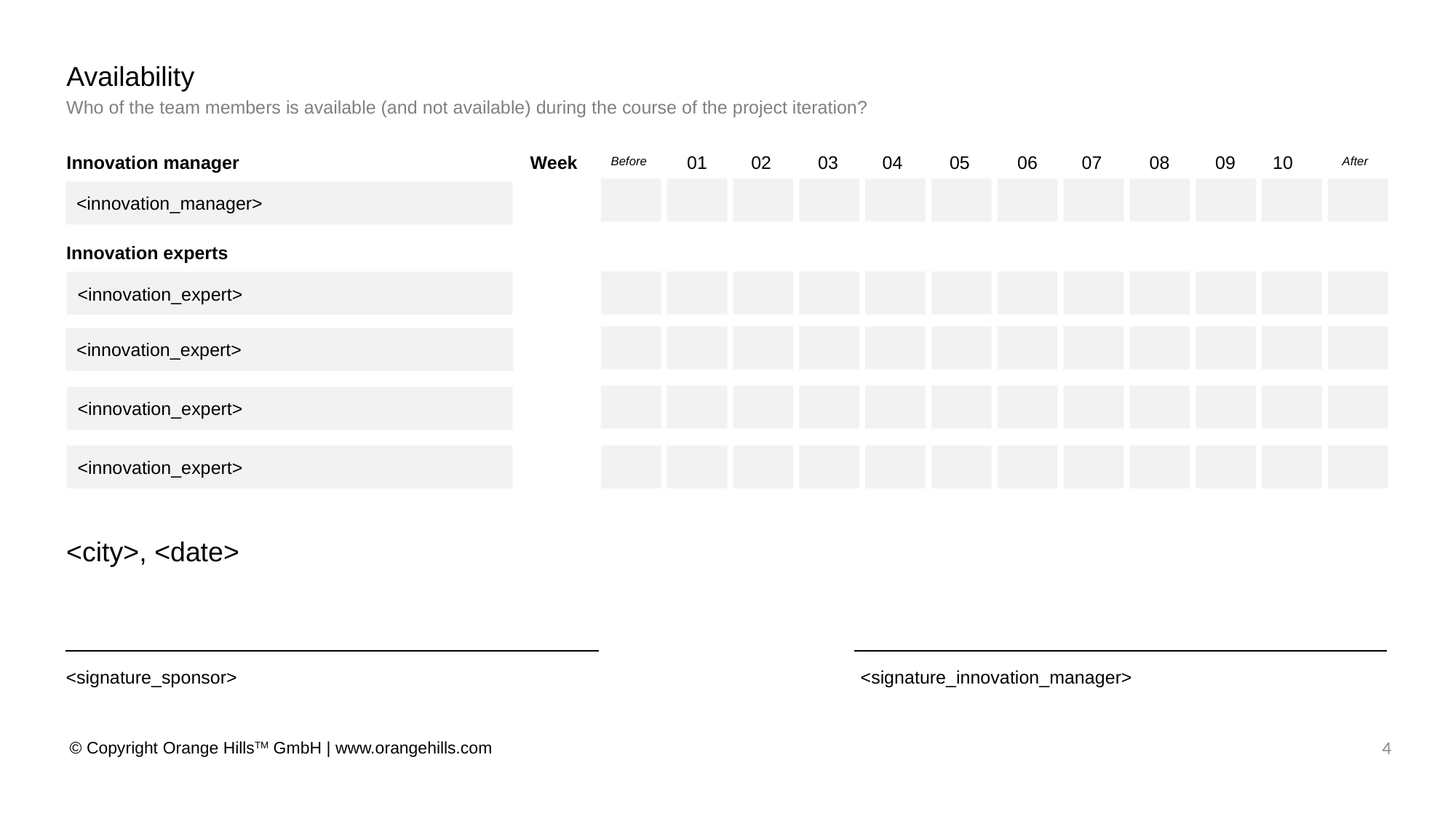

Availability
Who of the team members is available (and not available) during the course of the project iteration?
Innovation manager
Week
01
02
03
04
05
06
07
08
09
10
Before
After

<innovation_manager>
Innovation experts

<innovation_expert>

<innovation_expert>

<innovation_expert>
<innovation_expert>

<city>, <date>
<signature_sponsor>
<signature_innovation_manager>
4
© Copyright Orange HillsTM GmbH | www.orangehills.com